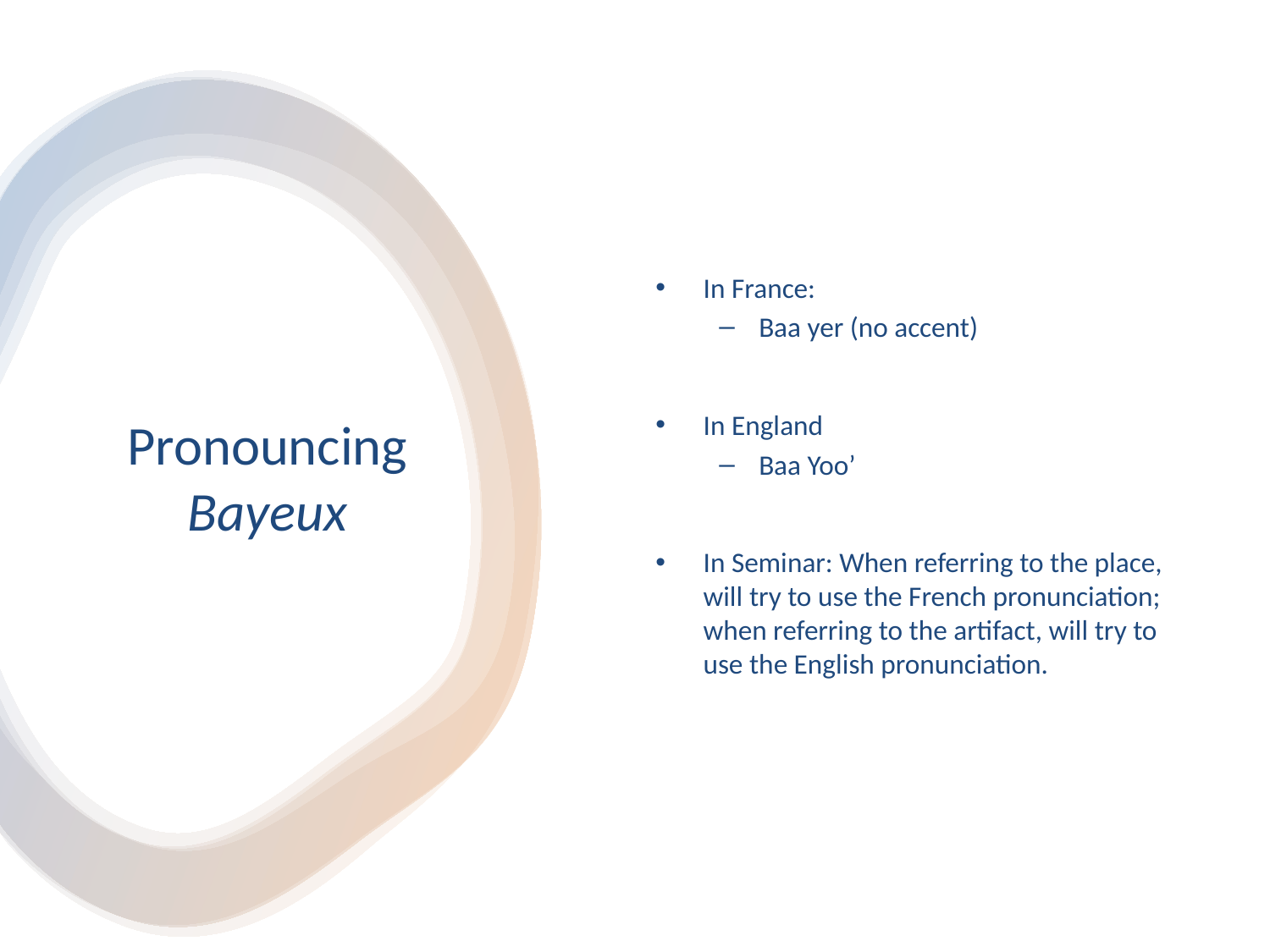

In France:
Baa yer (no accent)

In England
Baa Yoo’

In Seminar: When referring to the place, will try to use the French pronunciation; when referring to the artifact, will try to use the English pronunciation.
# Pronouncing Bayeux